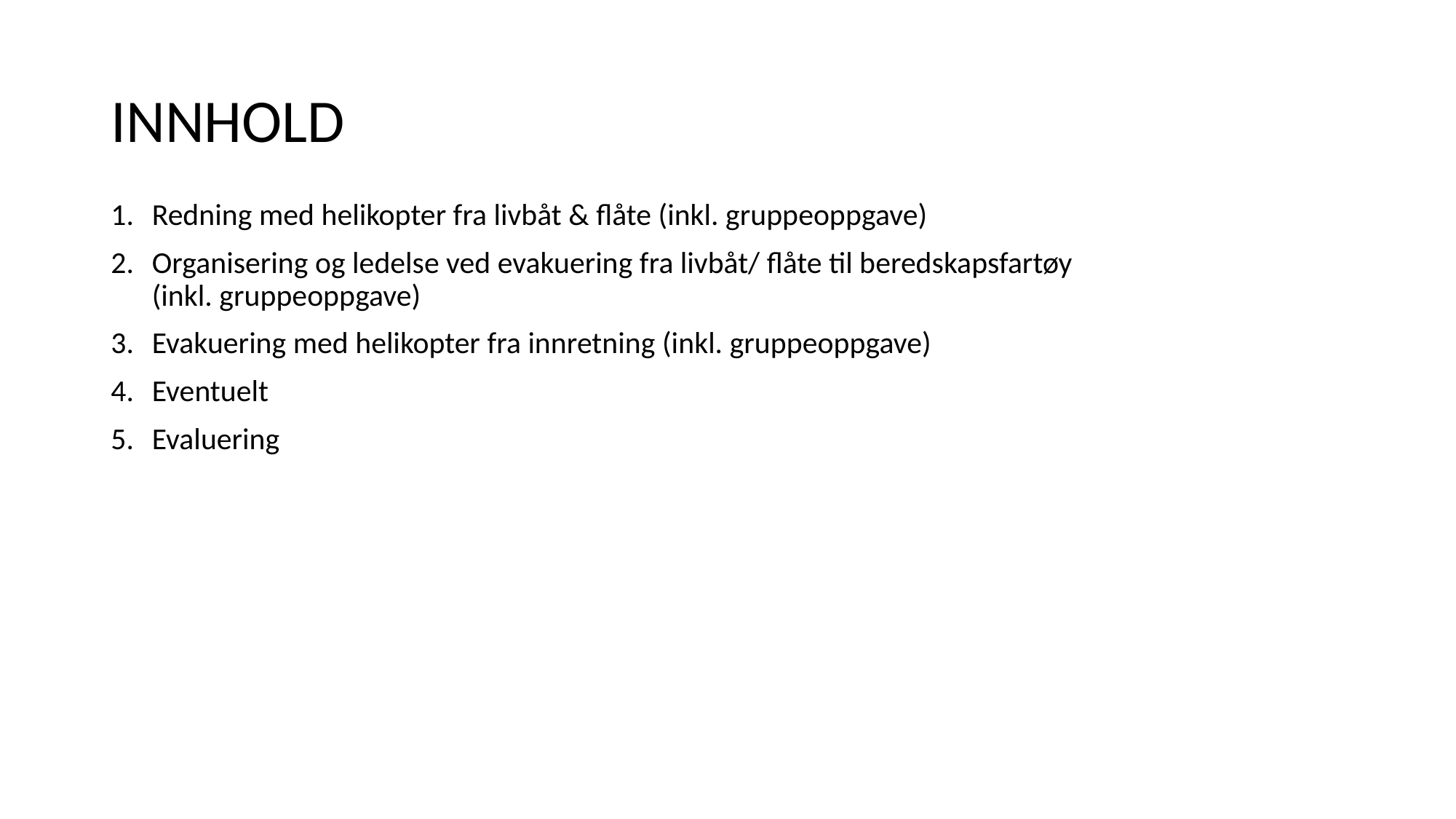

# INNHOLD
Redning med helikopter fra livbåt & flåte (inkl. gruppeoppgave)
Organisering og ledelse ved evakuering fra livbåt/ flåte til beredskapsfartøy
(inkl. gruppeoppgave)
Evakuering med helikopter fra innretning (inkl. gruppeoppgave)
Eventuelt
Evaluering